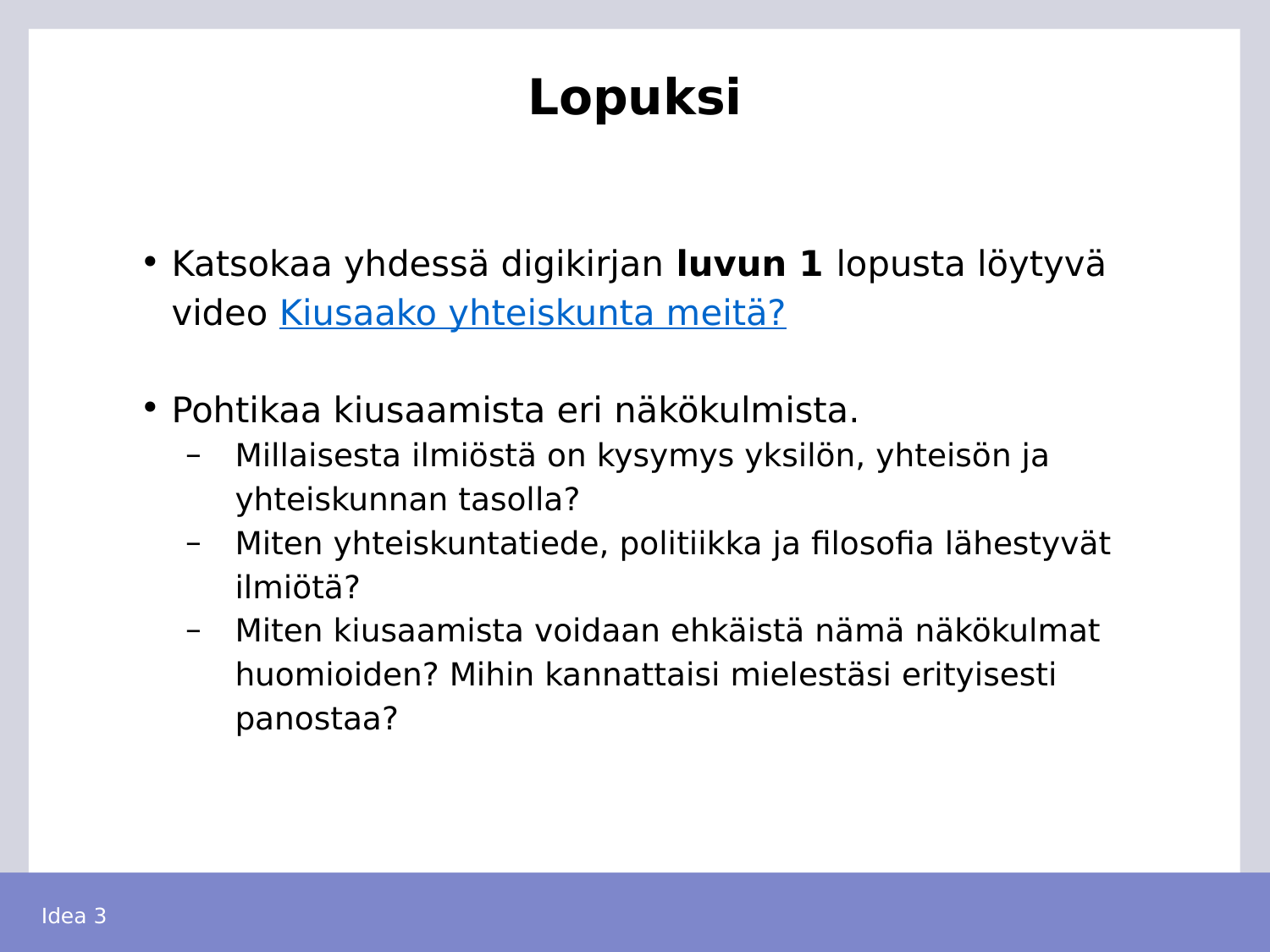

# Lopuksi
Katsokaa yhdessä digikirjan luvun 1 lopusta löytyvä video Kiusaako yhteiskunta meitä?

Pohtikaa kiusaamista eri näkökulmista.
Millaisesta ilmiöstä on kysymys yksilön, yhteisön ja yhteiskunnan tasolla?
Miten yhteiskuntatiede, politiikka ja filosofia lähestyvät ilmiötä?
Miten kiusaamista voidaan ehkäistä nämä näkökulmat huomioiden? Mihin kannattaisi mielestäsi erityisesti panostaa?